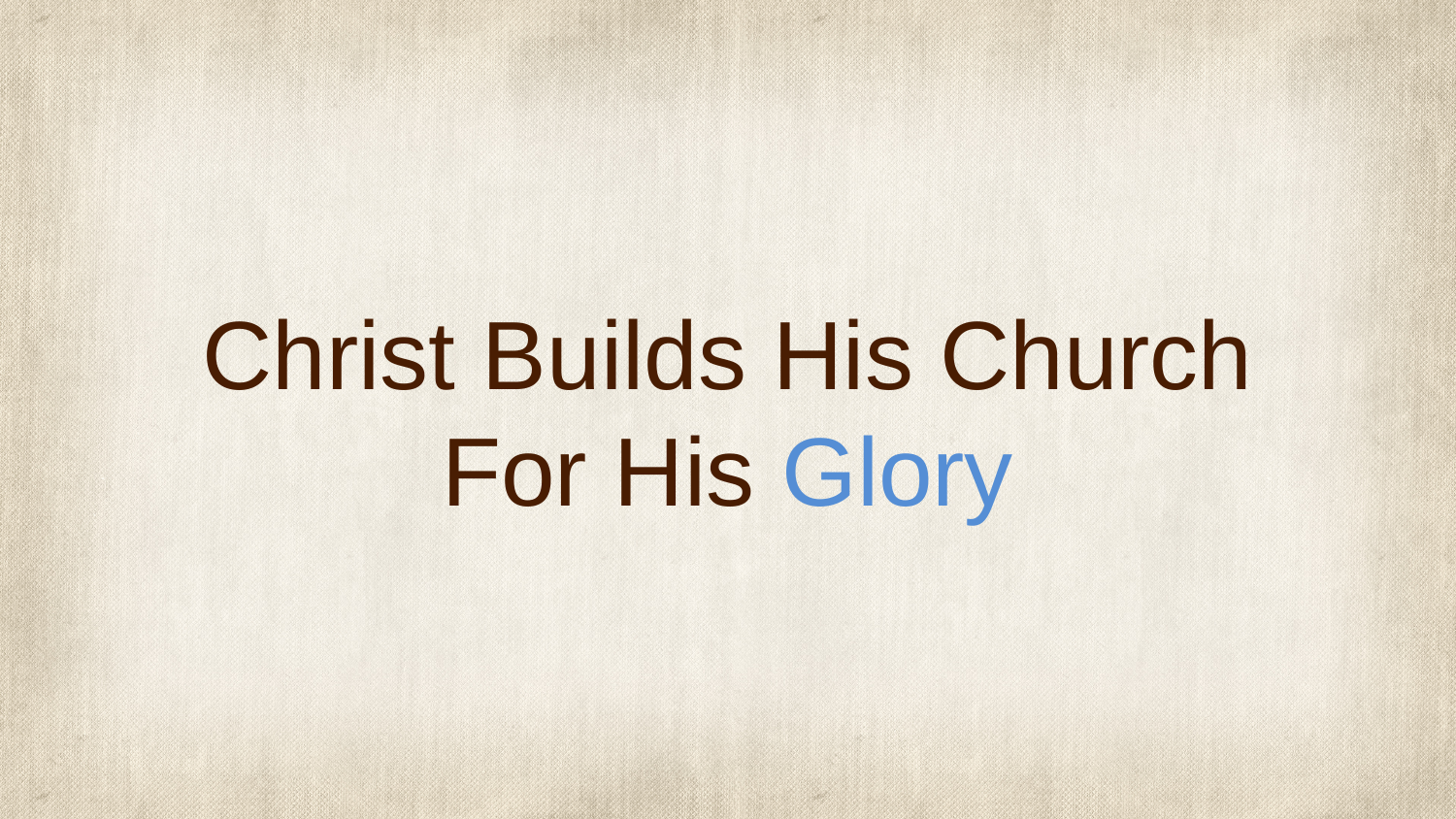

# Christ Builds His Church For His Glory